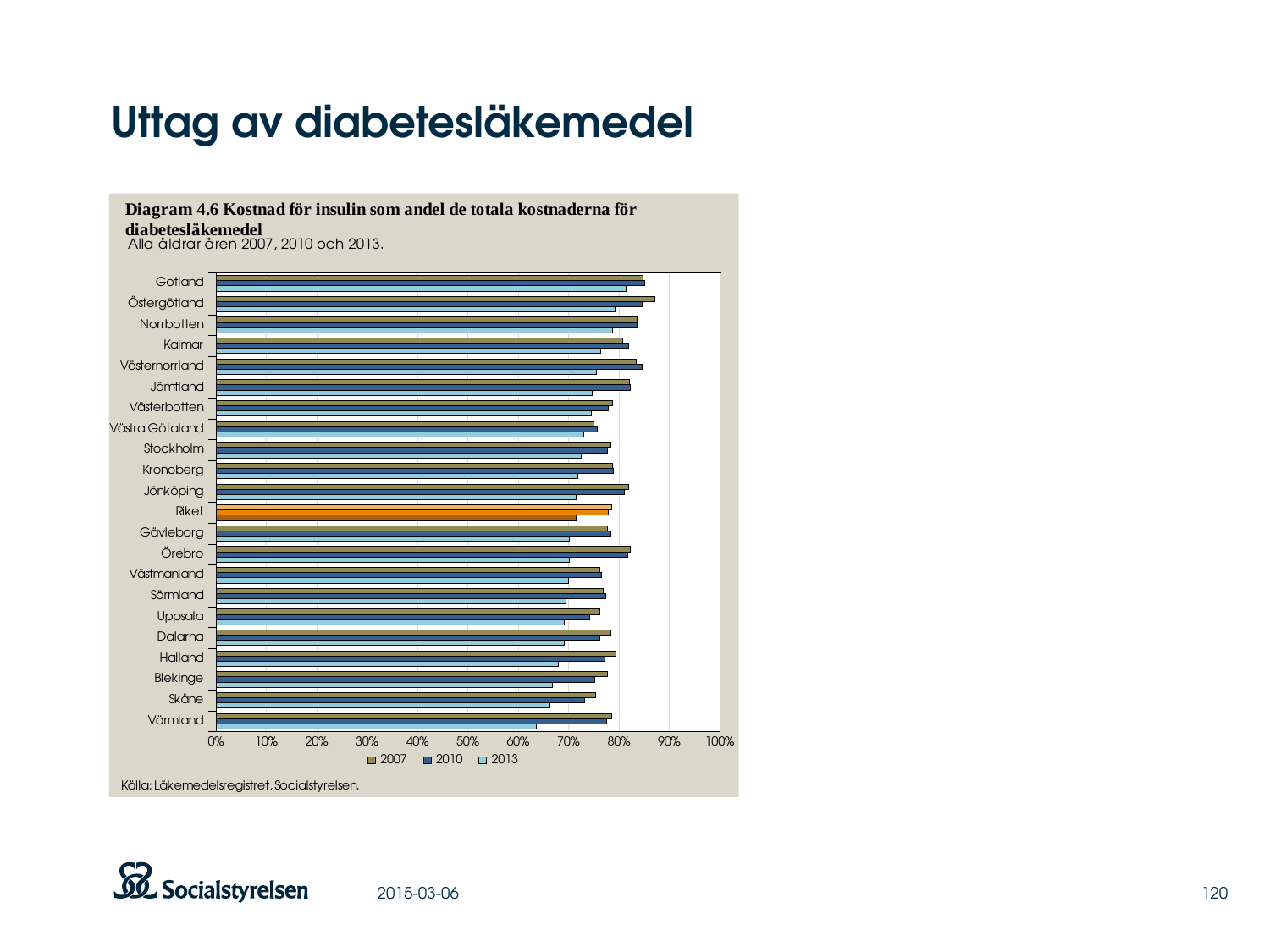

# Uttag av diabetesläkemedel

### Chart

| Category | 2013 | 2010 | 2007 |
|---|---|---|---|
| Värmland | 0.6363207121211378 | 0.7759487656421518 | 0.7866245454190969 |
| Skåne | 0.6629948750522041 | 0.7325346817903737 | 0.7541814391377889 |
| Blekinge | 0.6688183555275369 | 0.7529354747629522 | 0.777246535762665 |
| Halland | 0.6798188348891876 | 0.7731387702350073 | 0.794345138867477 |
| Dalarna | 0.6913642690235424 | 0.763226133242465 | 0.7840364475858705 |
| Uppsala | 0.6915718608926285 | 0.7430334455688339 | 0.7619264338142228 |
| Sörmland | 0.6958596512758192 | 0.7738971911169823 | 0.7689666949585705 |
| Västmanland | 0.7000319578957305 | 0.7665047089553209 | 0.7626789402968935 |
| Örebro | 0.7013776952504898 | 0.8178460657853343 | 0.8222571696780319 |
| Gävleborg | 0.7023044756023085 | 0.7843020371673989 | 0.7779705122389404 |
| Riket | 0.7146230377325424 | 0.7790713851840282 | 0.7857437245408169 |
| Jönköping | 0.7155573207039985 | 0.8107511008471928 | 0.8198990597485202 |
| Kronoberg | 0.7187427369285978 | 0.7885529973887007 | 0.787586264119118 |
| Stockholm | 0.7253195341725109 | 0.7780449464035266 | 0.7848714755912088 |
| Västra Götaland | 0.7301294199714908 | 0.7567614880415058 | 0.7509830222746142 |
| Västerbotten | 0.7455884106006158 | 0.779950782932043 | 0.787575500139797 |
| Jämtland | 0.7471953900456392 | 0.8225582066071518 | 0.8220972124132999 |
| Västernorrland | 0.7556321951328338 | 0.8467096391886482 | 0.8340090734084427 |
| Kalmar | 0.7642908352219164 | 0.8202267975807427 | 0.8072940123449632 |
| Norrbotten | 0.787367399846326 | 0.8368809770647749 | 0.836326585448385 |
| Östergötland | 0.7933663488460744 | 0.8468861666728511 | 0.8722709760158684 |
| Gotland | 0.8149616643576705 | 0.8514905345678991 | 0.8484022197910692 |
2015-03-06

120